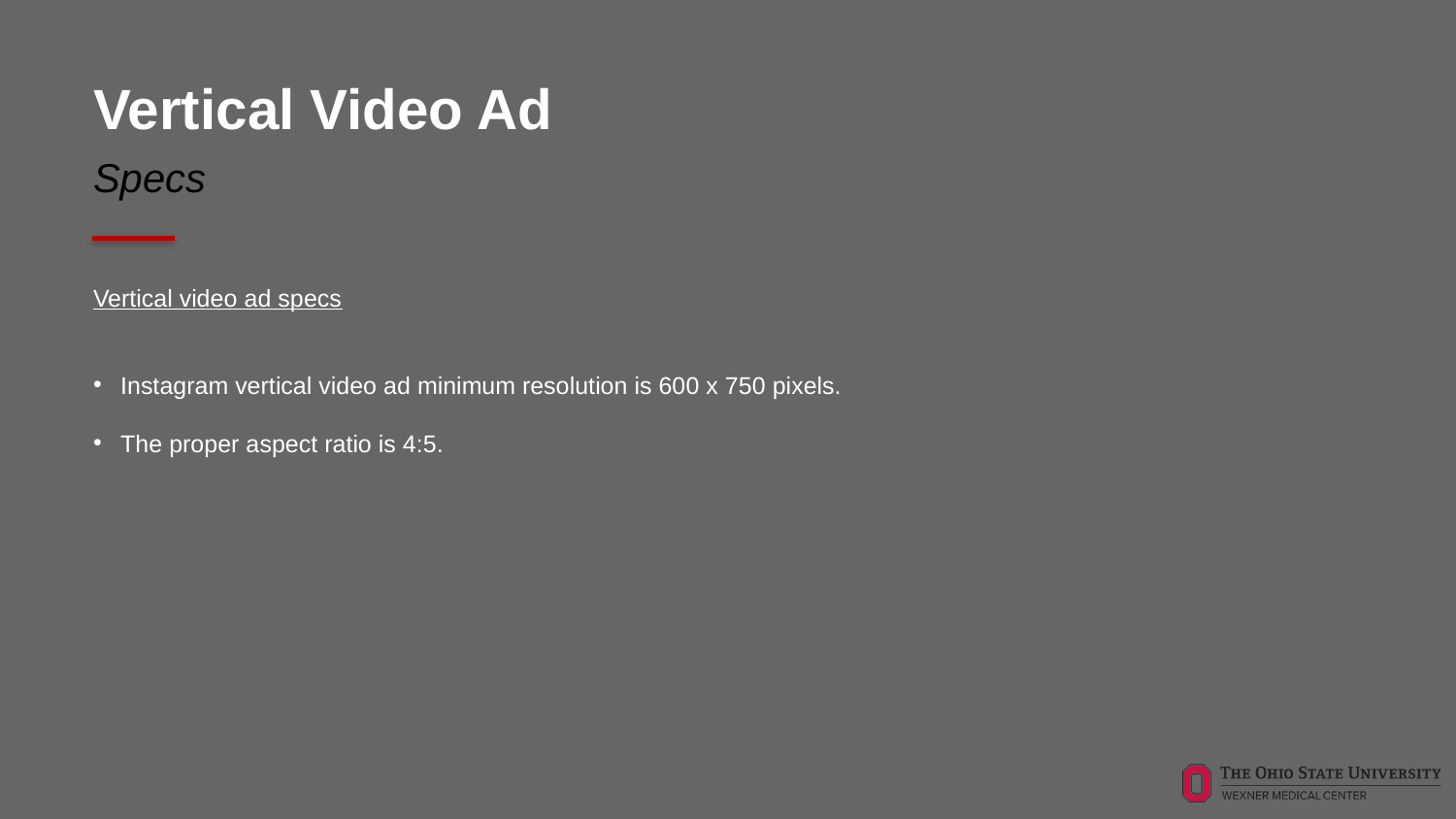

# Vertical Video Ad
Specs
Vertical video ad specs

Instagram vertical video ad minimum resolution is 600 x 750 pixels.
The proper aspect ratio is 4:5.